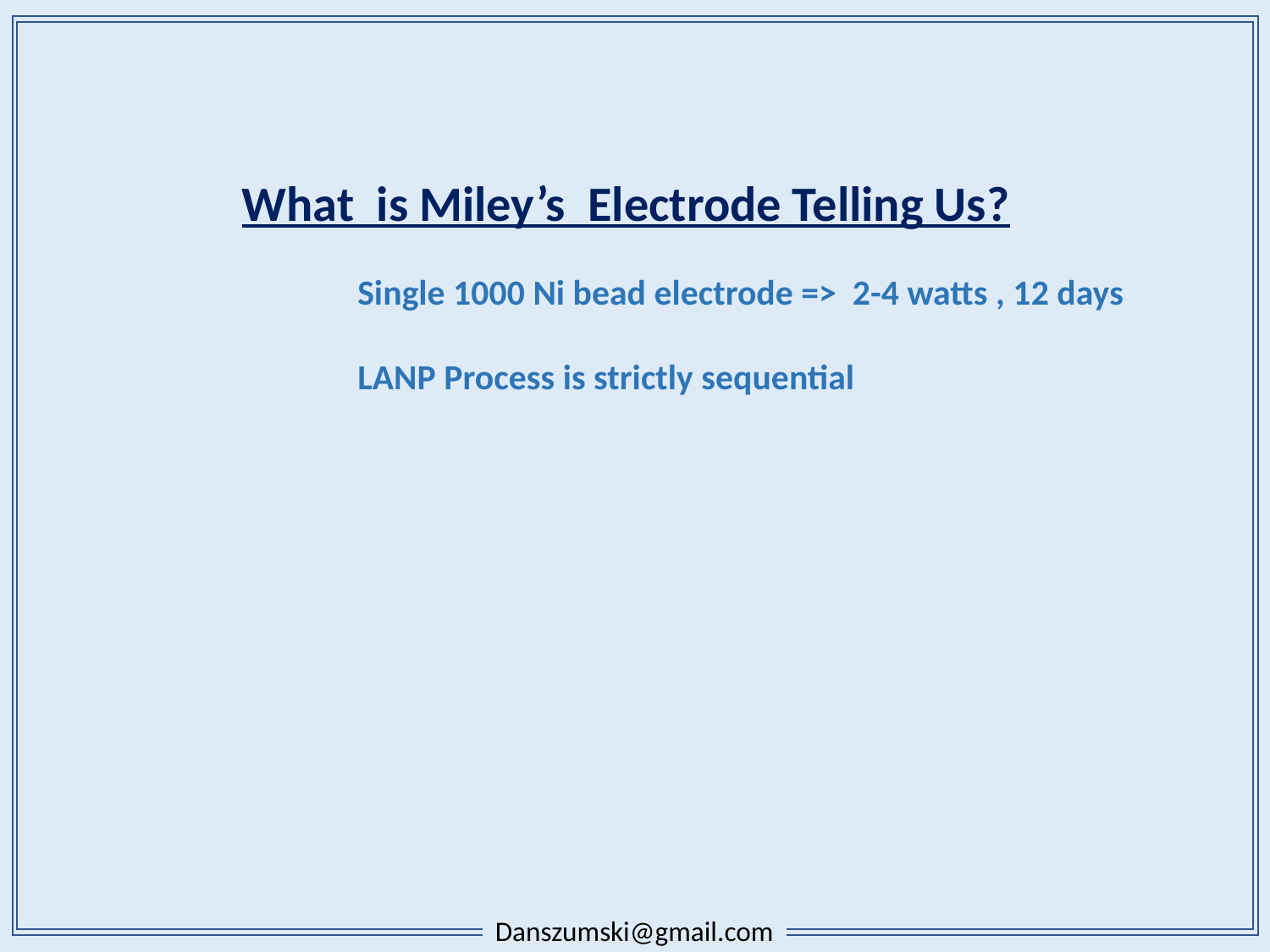

What  is Miley’s  Electrode Telling Us?

Single 1000 Ni bead electrode =>  2-4 watts , 12 days

LANP Process is strictly sequential

Danszumski@gmail.com